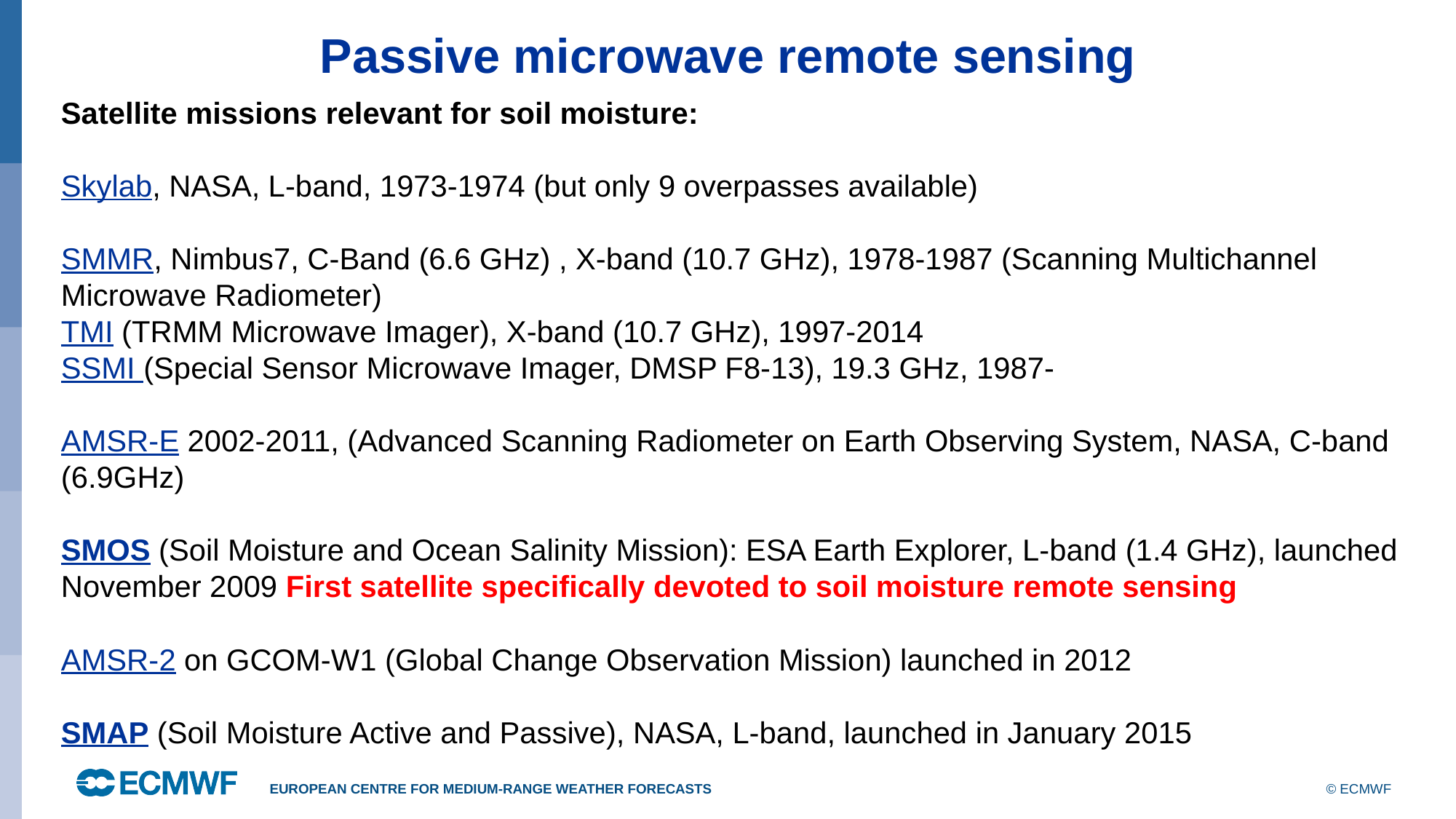

Passive microwave remote sensing
Satellite missions relevant for soil moisture:

Skylab, NASA, L-band, 1973-1974 (but only 9 overpasses available)

SMMR, Nimbus7, C-Band (6.6 GHz) , X-band (10.7 GHz), 1978-1987 (Scanning Multichannel Microwave Radiometer)
TMI (TRMM Microwave Imager), X-band (10.7 GHz), 1997-2014
SSMI (Special Sensor Microwave Imager, DMSP F8-13), 19.3 GHz, 1987-

AMSR-E 2002-2011, (Advanced Scanning Radiometer on Earth Observing System, NASA, C-band (6.9GHz)

SMOS (Soil Moisture and Ocean Salinity Mission): ESA Earth Explorer, L-band (1.4 GHz), launched November 2009 First satellite specifically devoted to soil moisture remote sensing

AMSR-2 on GCOM-W1 (Global Change Observation Mission) launched in 2012

SMAP (Soil Moisture Active and Passive), NASA, L-band, launched in January 2015